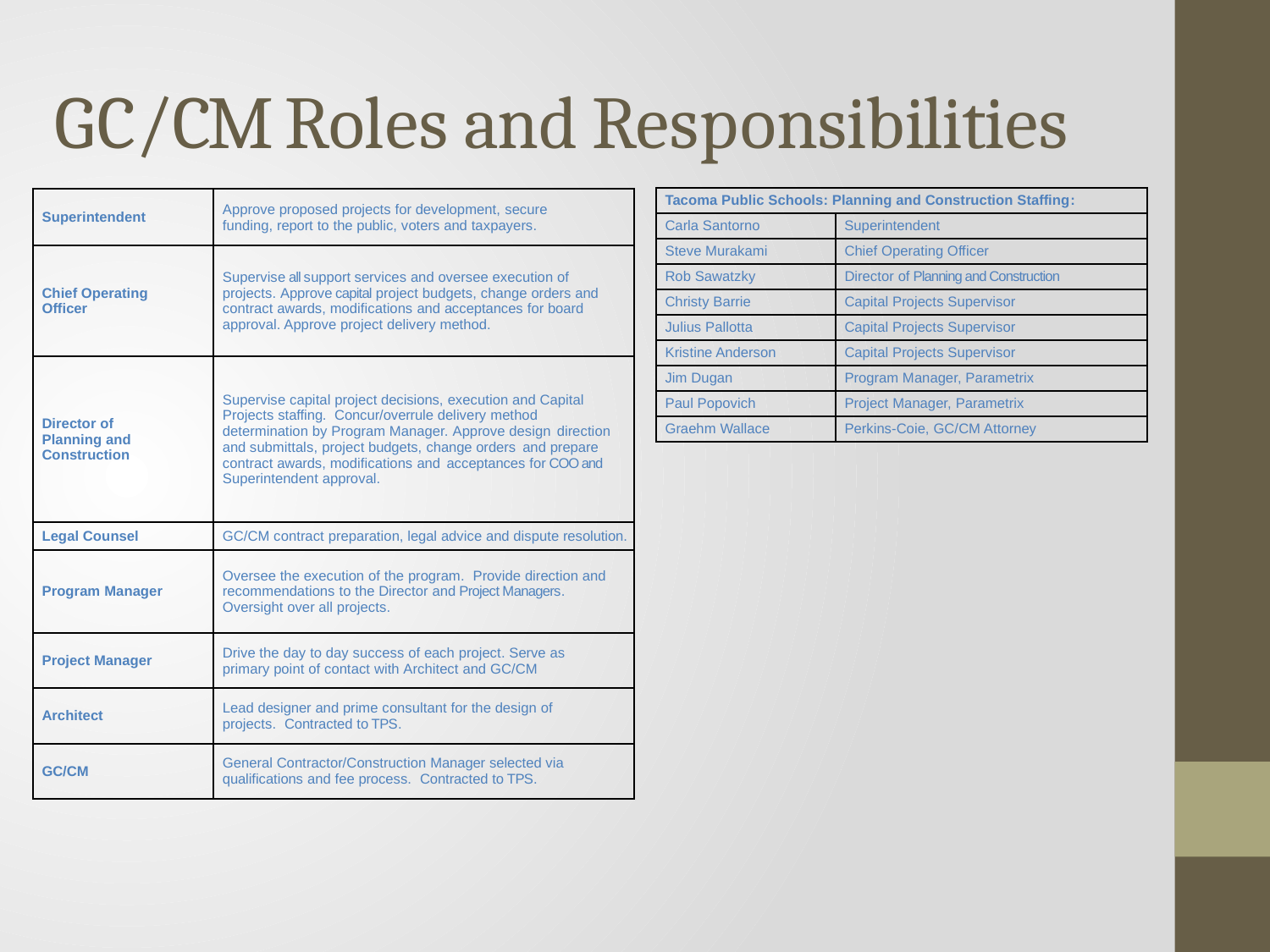

# GC/CM Roles and Responsibilities
| Tacoma Public Schools: Planning and Construction Staffing: |  |
| --- | --- |
| Carla Santorno | Superintendent |
| Steve Murakami | Chief Operating Officer |
| Rob Sawatzky | Director of Planning and Construction |
| Christy Barrie | Capital Projects Supervisor |
| Julius Pallotta | Capital Projects Supervisor |
| Kristine Anderson | Capital Projects Supervisor |
| Jim Dugan | Program Manager, Parametrix |
| Paul Popovich | Project Manager, Parametrix |
| Graehm Wallace | Perkins-Coie, GC/CM Attorney |
| Superintendent | Approve proposed projects for development, secure funding, report to the public, voters and taxpayers. |
| --- | --- |
| Chief Operating Officer | Supervise all support services and oversee execution of projects. Approve capital project budgets, change orders and contract awards, modifications and acceptances for board approval. Approve project delivery method. |
| Director of Planning and Construction | Supervise capital project decisions, execution and Capital Projects staffing. Concur/overrule delivery method determination by Program Manager. Approve design direction and submittals, project budgets, change orders and prepare contract awards, modifications and acceptances for COO and Superintendent approval. |
| Legal Counsel | GC/CM contract preparation, legal advice and dispute resolution. |
| Program Manager | Oversee the execution of the program. Provide direction and recommendations to the Director and Project Managers. Oversight over all projects. |
| Project Manager | Drive the day to day success of each project. Serve as primary point of contact with Architect and GC/CM |
| Architect | Lead designer and prime consultant for the design of projects. Contracted to TPS. |
| GC/CM | General Contractor/Construction Manager selected via qualifications and fee process. Contracted to TPS. |